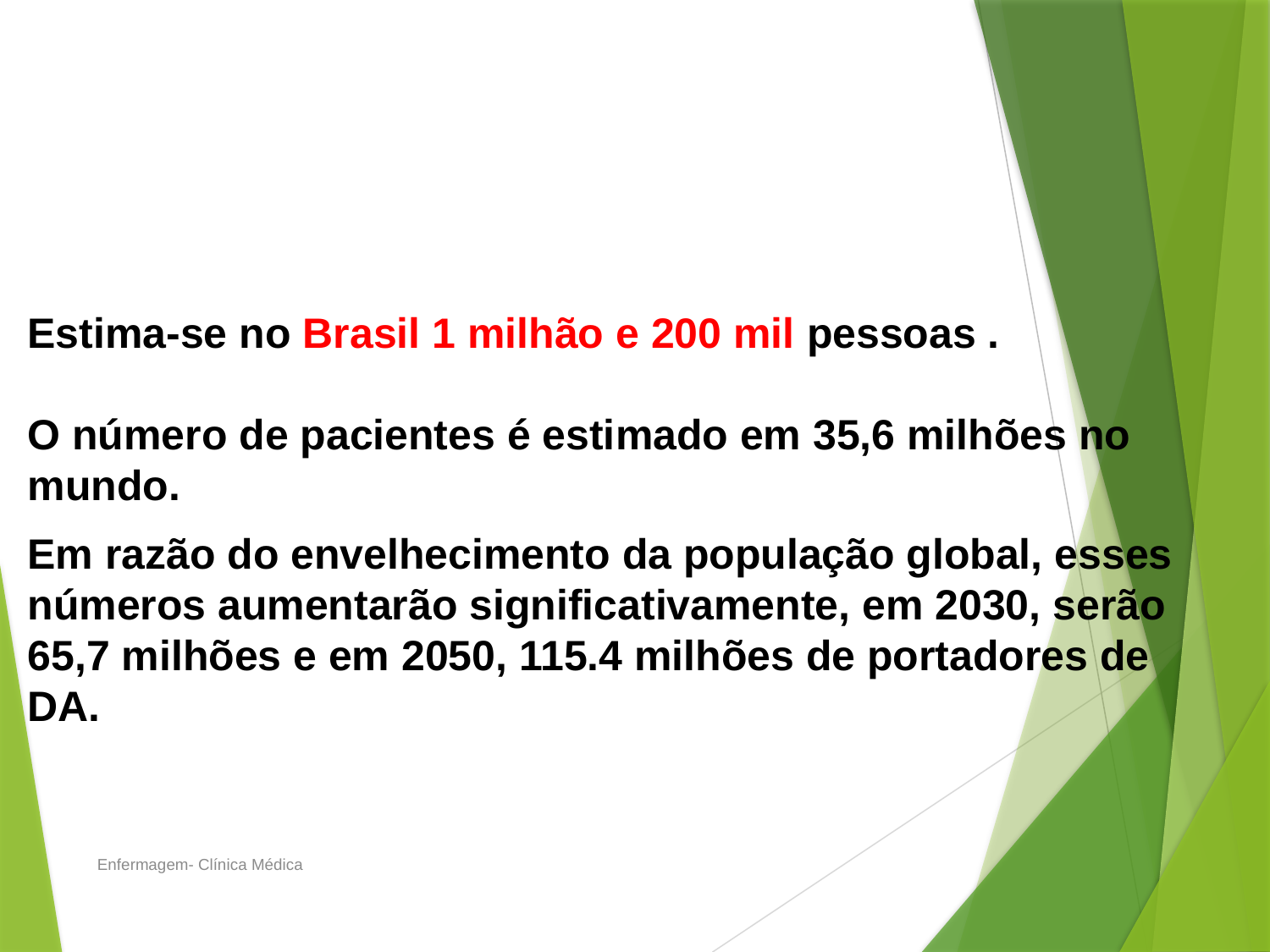

Estima-se no Brasil 1 milhão e 200 mil pessoas .
O número de pacientes é estimado em 35,6 milhões no mundo.
Em razão do envelhecimento da população global, esses números aumentarão significativamente, em 2030, serão 65,7 milhões e em 2050, 115.4 milhões de portadores de DA.
Enfermagem- Clínica Médica